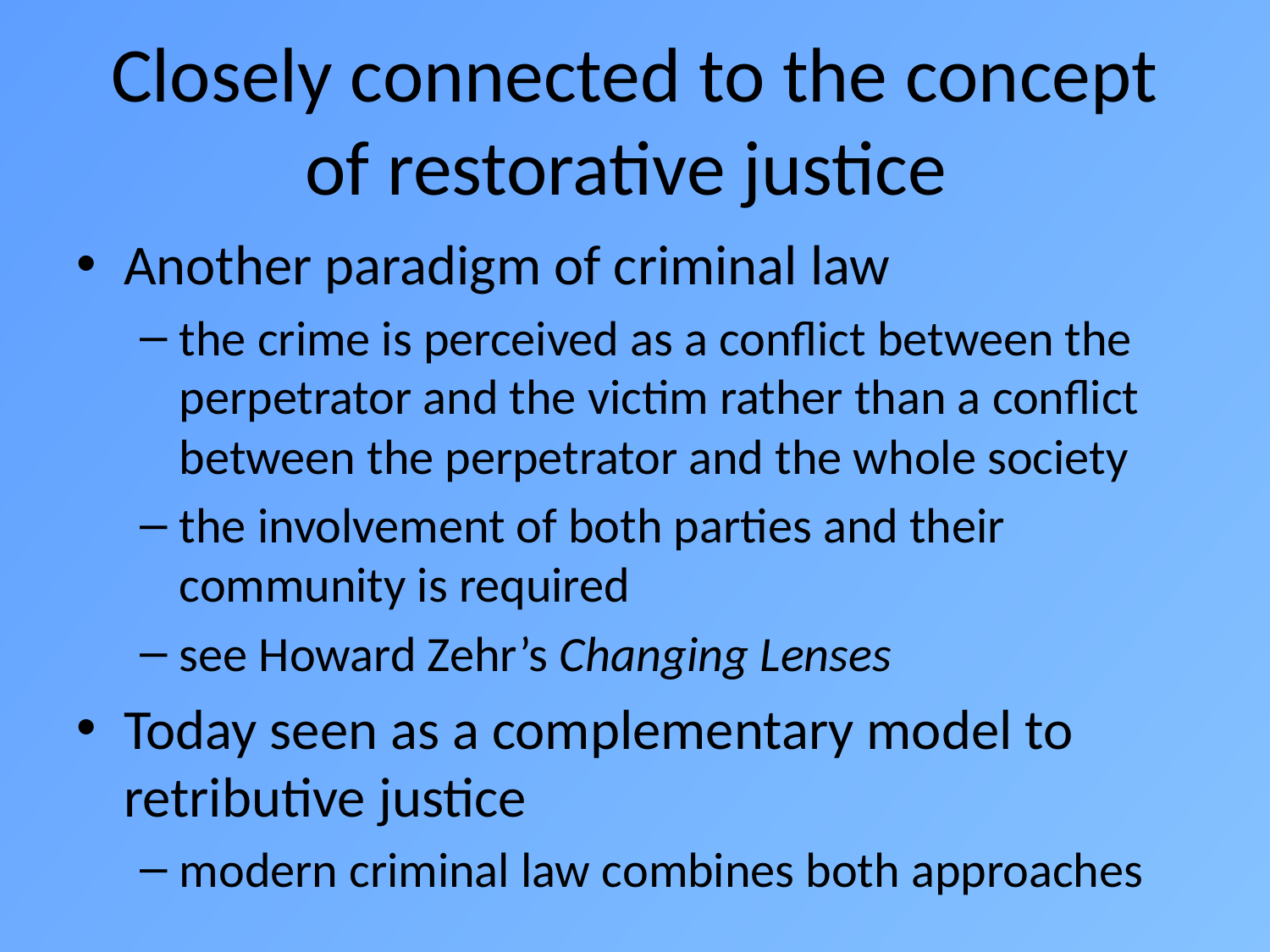

# Closely connected to the concept of restorative justice
Another paradigm of criminal law
the crime is perceived as a conflict between the perpetrator and the victim rather than a conflict between the perpetrator and the whole society
the involvement of both parties and their community is required
see Howard Zehr’s Changing Lenses
Today seen as a complementary model to retributive justice
modern criminal law combines both approaches